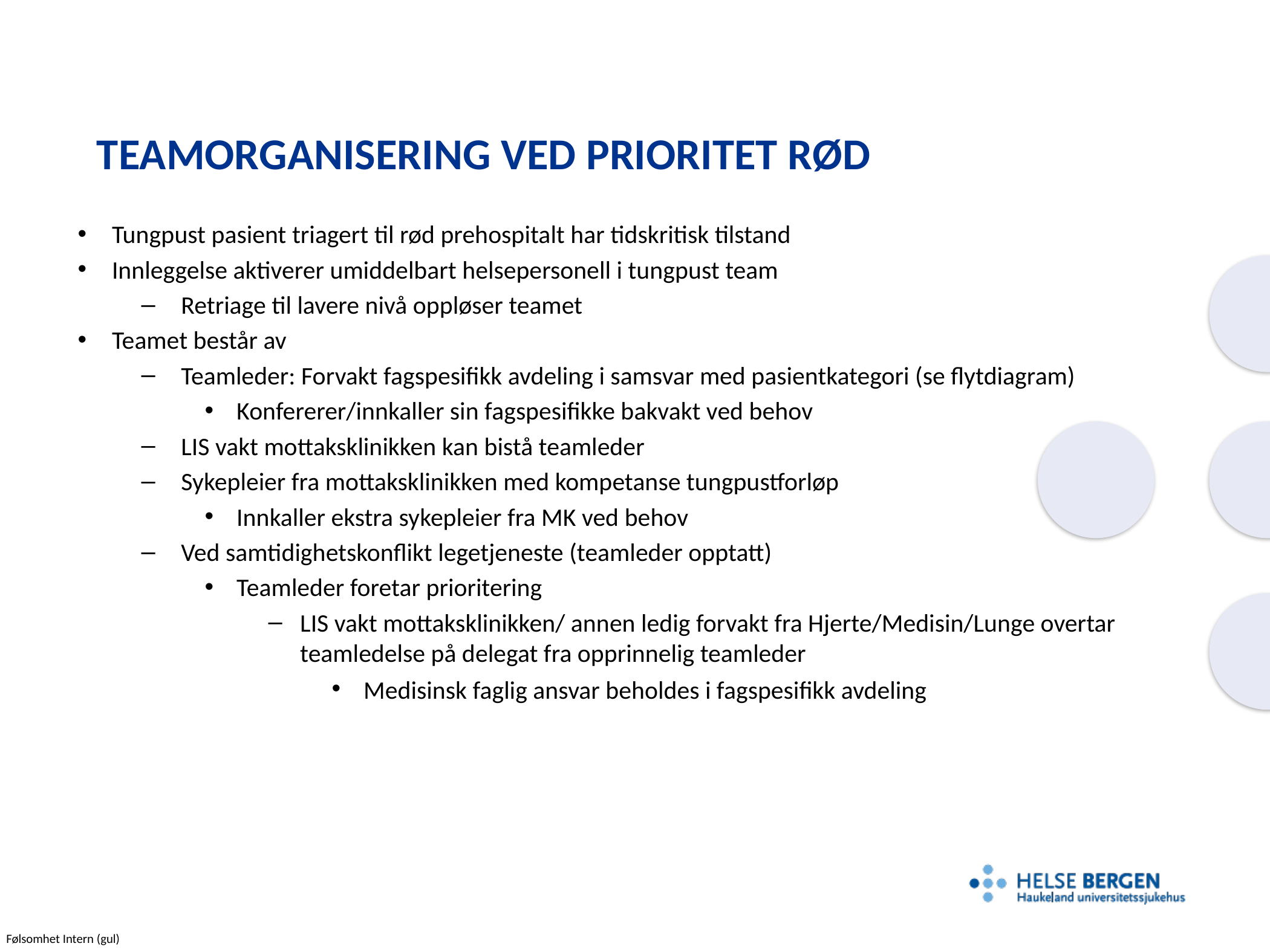

# Teamorganisering VED PRIORITET RØD
Tungpust pasient triagert til rød prehospitalt har tidskritisk tilstand
Innleggelse aktiverer umiddelbart helsepersonell i tungpust team
Retriage til lavere nivå oppløser teamet
Teamet består av
Teamleder: Forvakt fagspesifikk avdeling i samsvar med pasientkategori (se flytdiagram)
Konfererer/innkaller sin fagspesifikke bakvakt ved behov
LIS vakt mottaksklinikken kan bistå teamleder
Sykepleier fra mottaksklinikken med kompetanse tungpustforløp
Innkaller ekstra sykepleier fra MK ved behov
Ved samtidighetskonflikt legetjeneste (teamleder opptatt)
Teamleder foretar prioritering
LIS vakt mottaksklinikken/ annen ledig forvakt fra Hjerte/Medisin/Lunge overtar teamledelse på delegat fra opprinnelig teamleder
Medisinsk faglig ansvar beholdes i fagspesifikk avdeling